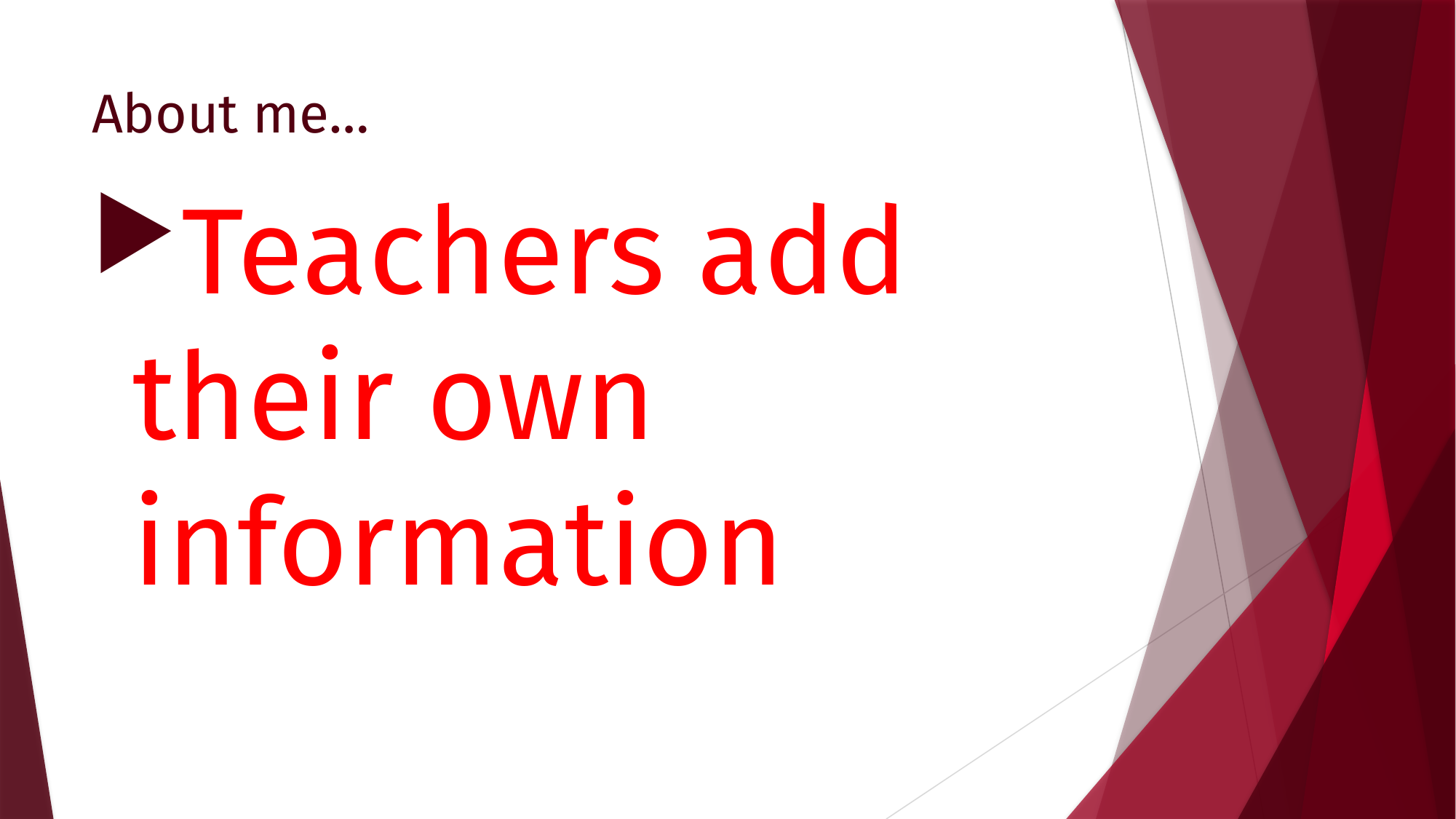

# About me…
Teachers add their own information